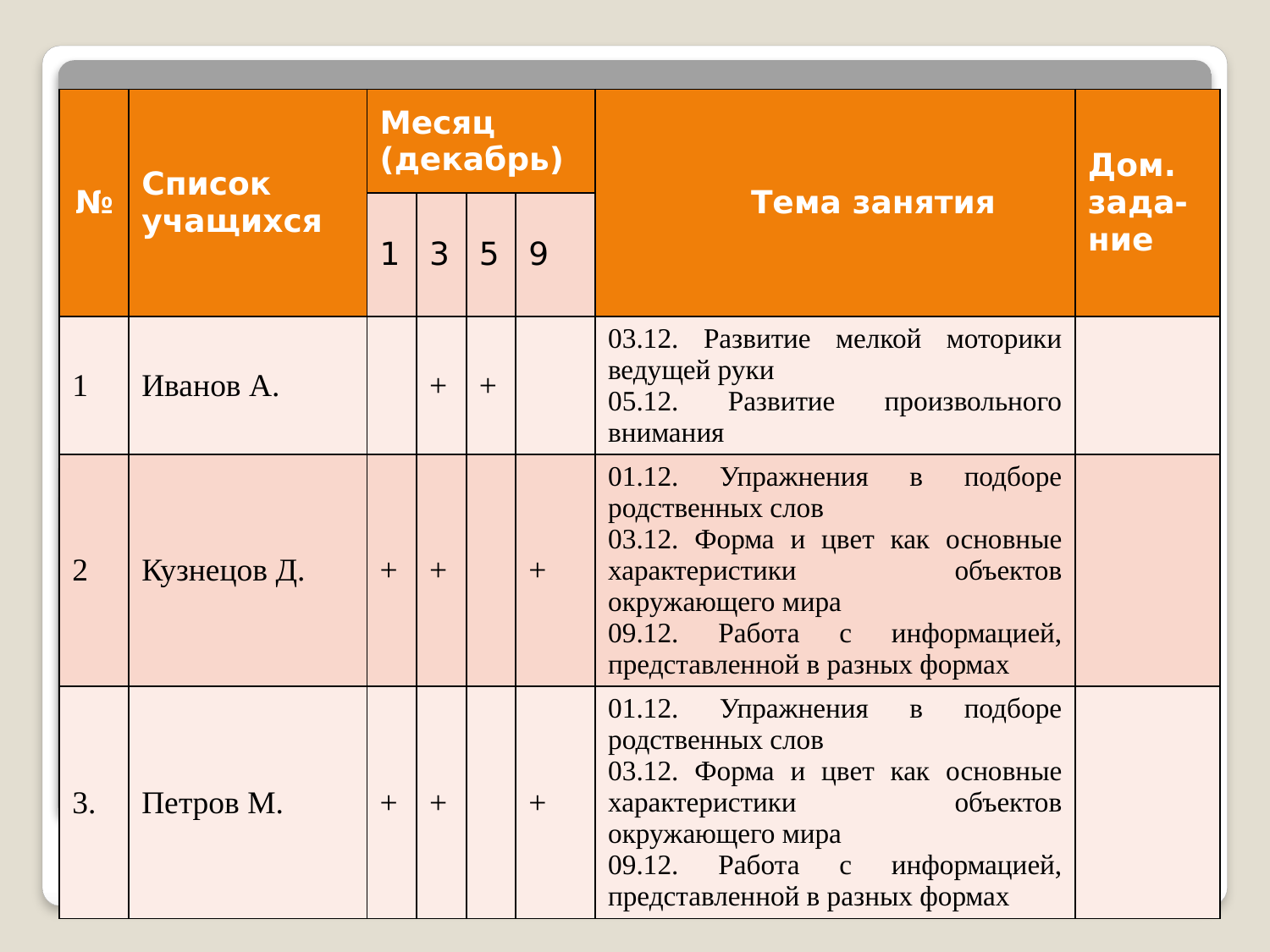

| № | Список учащихся | Месяц (декабрь) |  |  |  | Тема занятия | Дом. зада- ние |
| --- | --- | --- | --- | --- | --- | --- | --- |
|  |  | 1 | 3 | 5 | 9 |  |  |
| 1 | Иванов А. |  | + | + |  | 03.12. Развитие мелкой моторики ведущей руки 05.12. Развитие произвольного внимания |  |
| 2 | Кузнецов Д. | + | + |  | + | 01.12. Упражнения в подборе родственных слов 03.12. Форма и цвет как основные характеристики объектов окружающего мира 09.12. Работа с информацией, представленной в разных формах |  |
| 3. | Петров М. | + | + |  | + | 01.12. Упражнения в подборе родственных слов 03.12. Форма и цвет как основные характеристики объектов окружающего мира 09.12. Работа с информацией, представленной в разных формах |  |
#